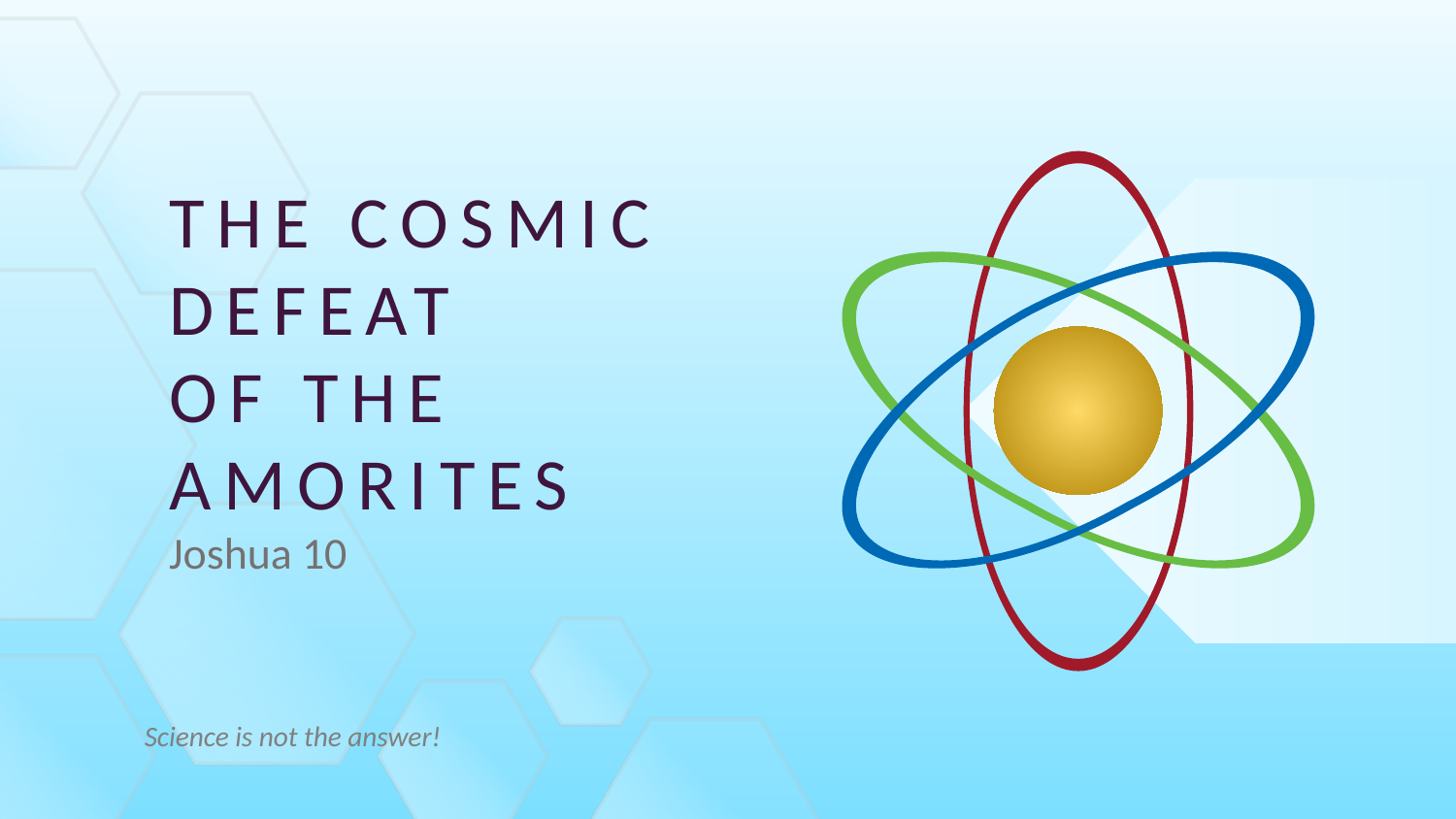

The cosmic Defeat
of the Amorites
Joshua 10

Science is not the answer!